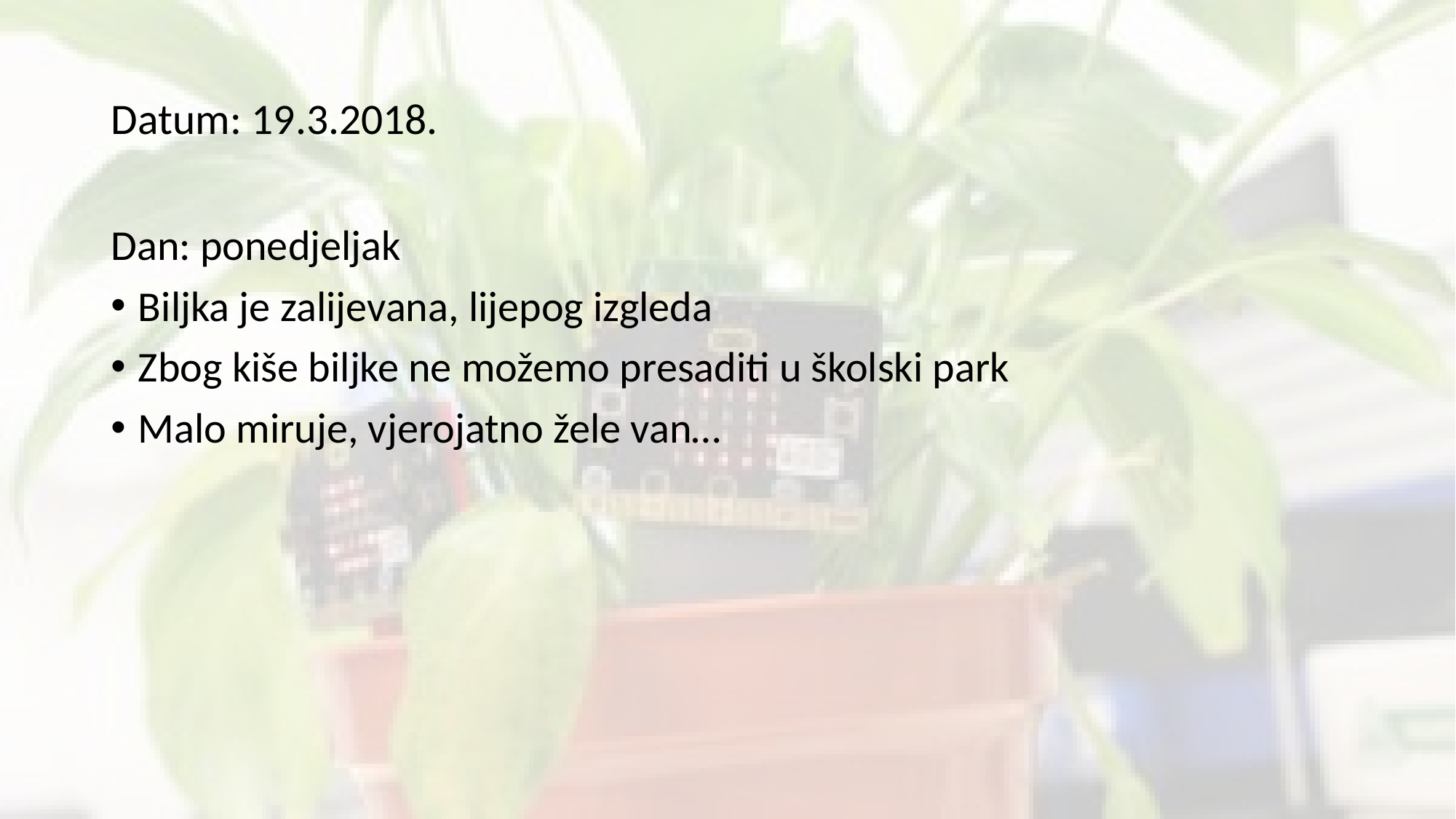

# Datum: 19.3.2018.
Dan: ponedjeljak
Biljka je zalijevana, lijepog izgleda
Zbog kiše biljke ne možemo presaditi u školski park
Malo miruje, vjerojatno žele van…